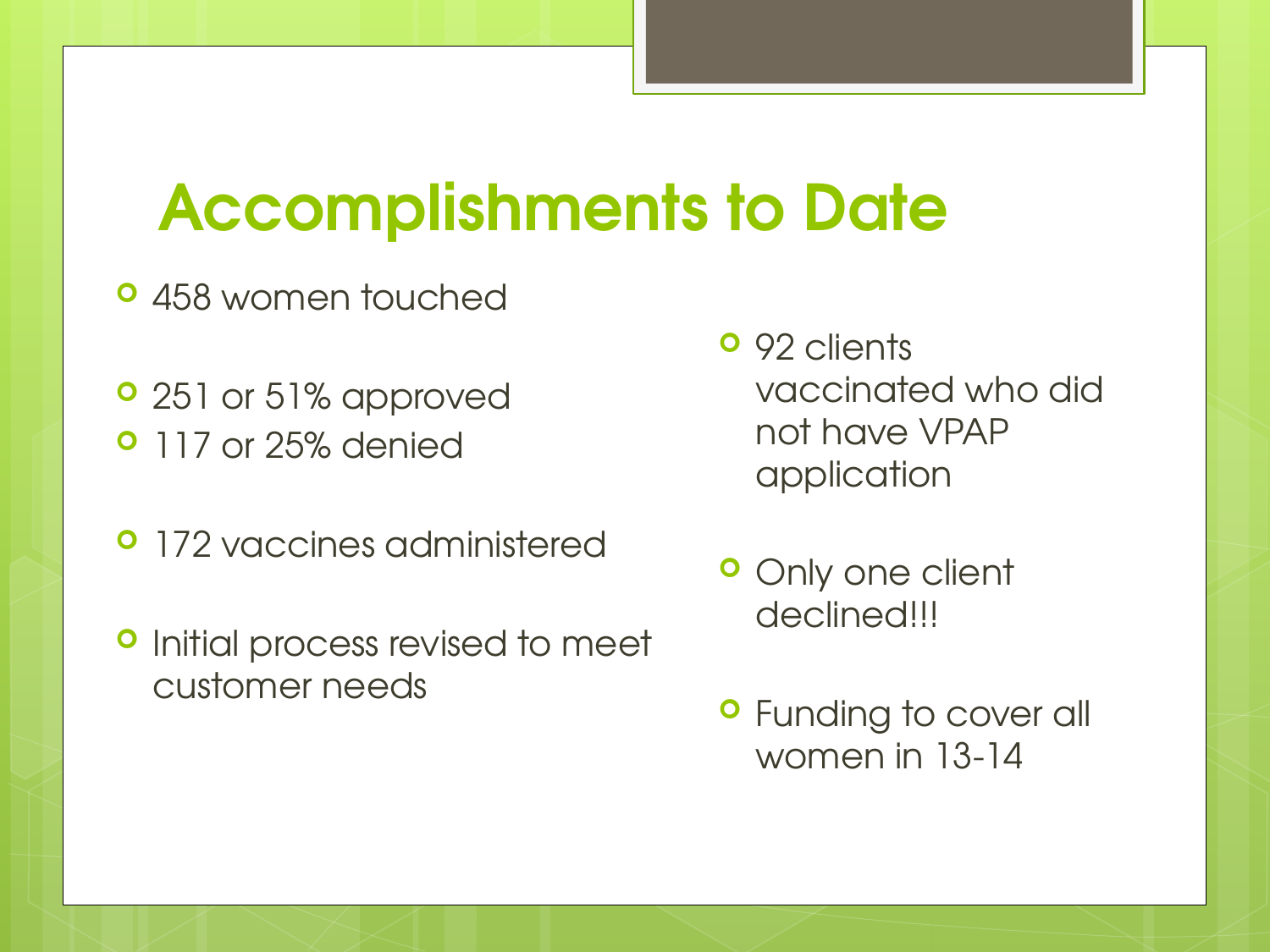

# Accomplishments to Date
458 women touched

251 or 51% approved
117 or 25% denied

172 vaccines administered

Initial process revised to meet customer needs

92 clients vaccinated who did not have VPAP application

Only one client declined!!!

Funding to cover all women in 13-14